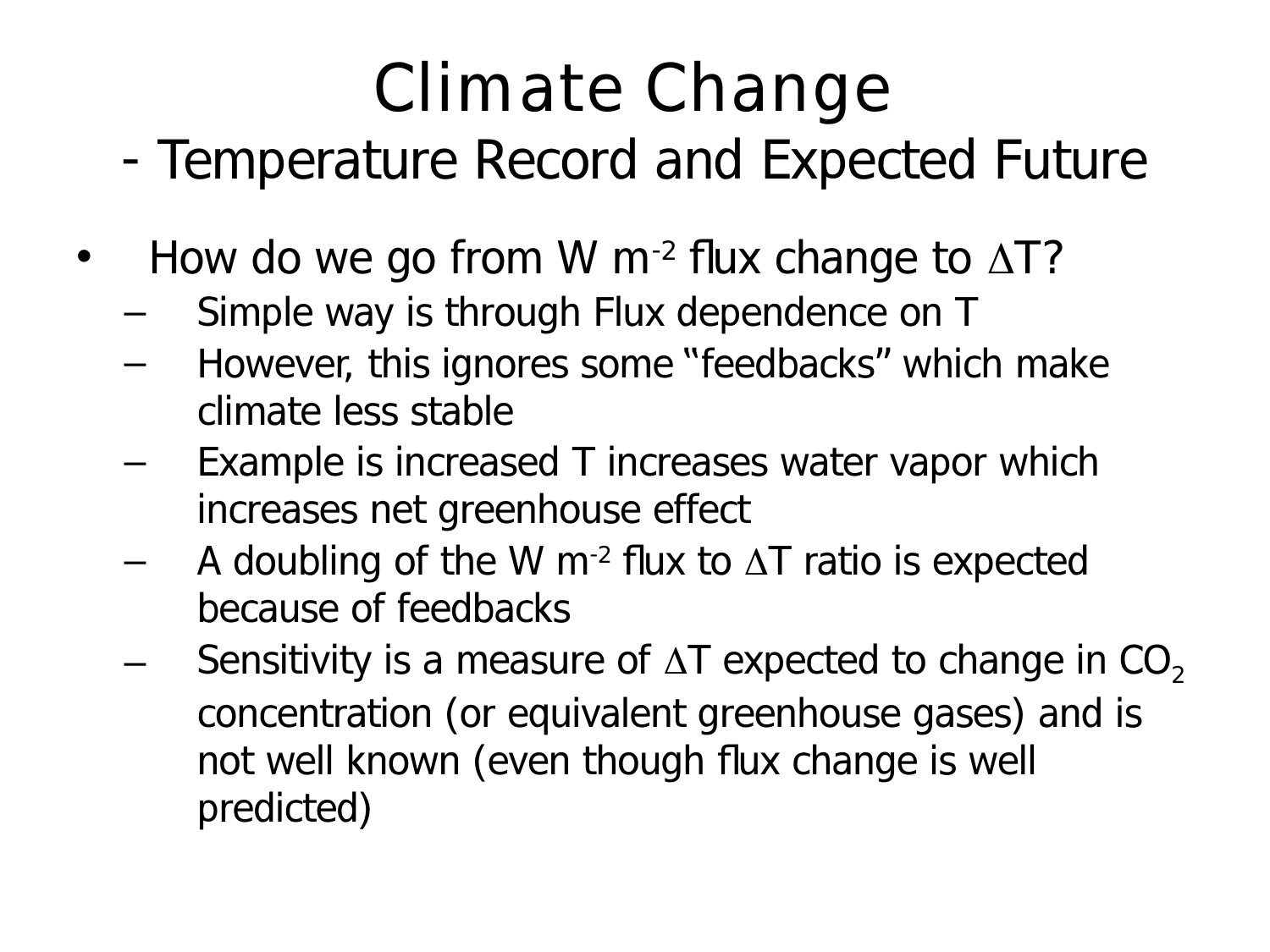

# Climate Change - Temperature Record and Expected Future
How do we go from W m-2 flux change to ΔT?
Simple way is through Flux dependence on T
However, this ignores some “feedbacks” which make climate less stable
Example is increased T increases water vapor which increases net greenhouse effect
A doubling of the W m-2 flux to ΔT ratio is expected because of feedbacks
Sensitivity is a measure of ΔT expected to change in CO2 concentration (or equivalent greenhouse gases) and is not well known (even though flux change is well predicted)